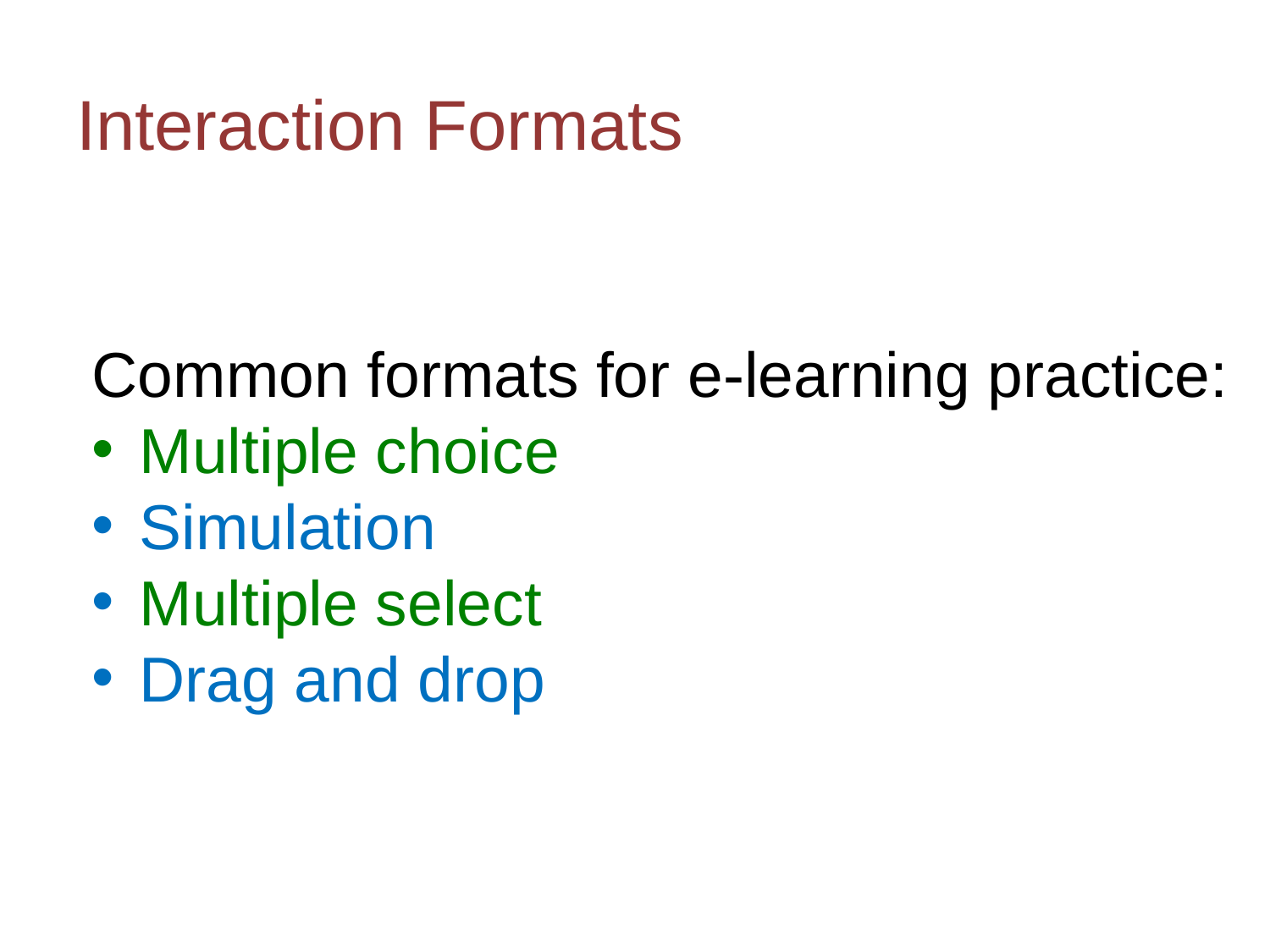

# Interaction Formats
Common formats for e-learning practice:
 Multiple choice
 Simulation
 Multiple select
 Drag and drop